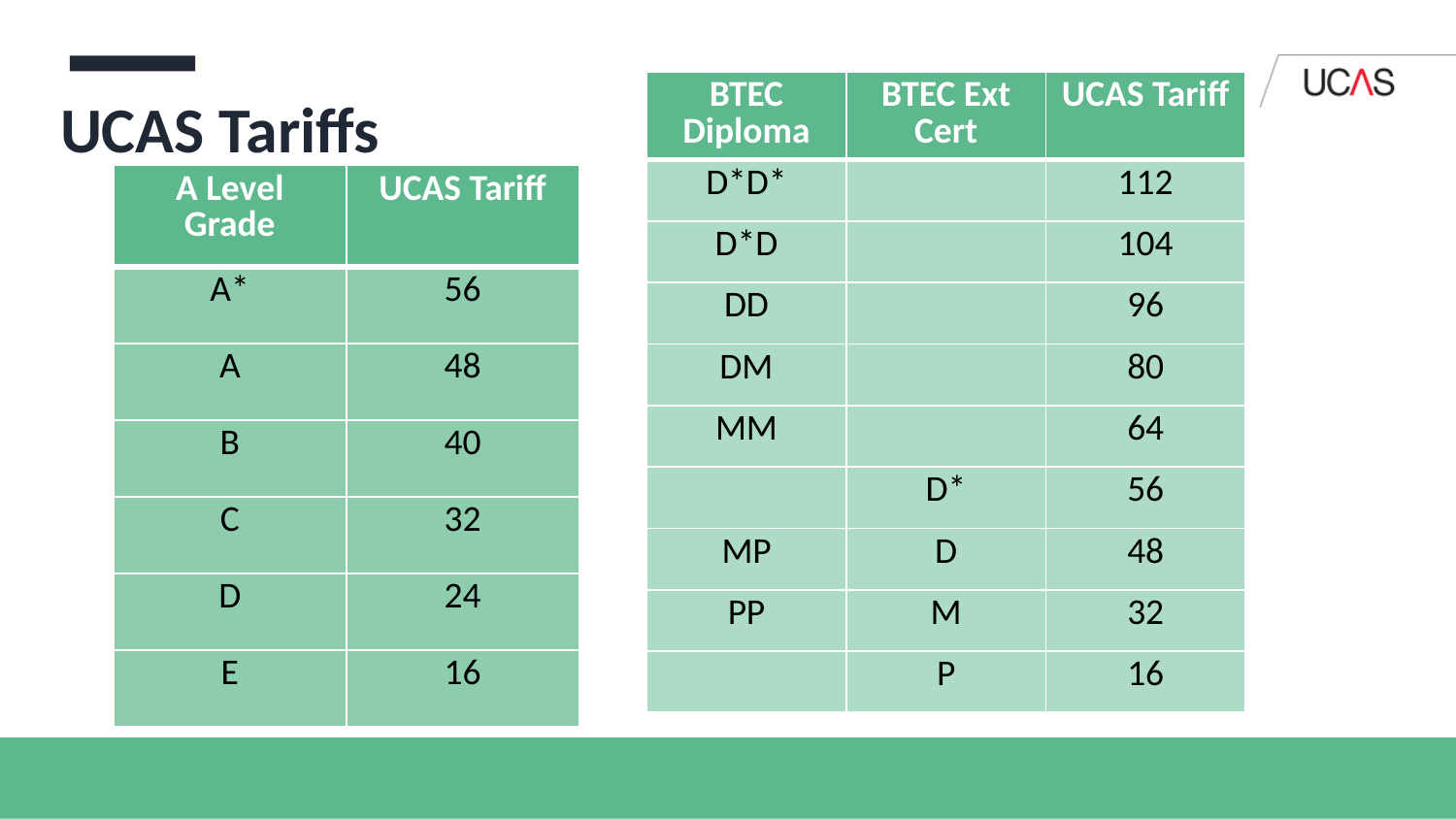

| BTEC Diploma | BTEC Ext Cert | UCAS Tariff |
| --- | --- | --- |
| D\*D\* |  | 112 |
| D\*D |  | 104 |
| DD |  | 96 |
| DM |  | 80 |
| MM |  | 64 |
|  | D\* | 56 |
| MP | D | 48 |
| PP | M | 32 |
|  | P | 16 |
# UCAS Tariffs
| A Level Grade | UCAS Tariff |
| --- | --- |
| A\* | 56 |
| A | 48 |
| B | 40 |
| C | 32 |
| D | 24 |
| E | 16 |